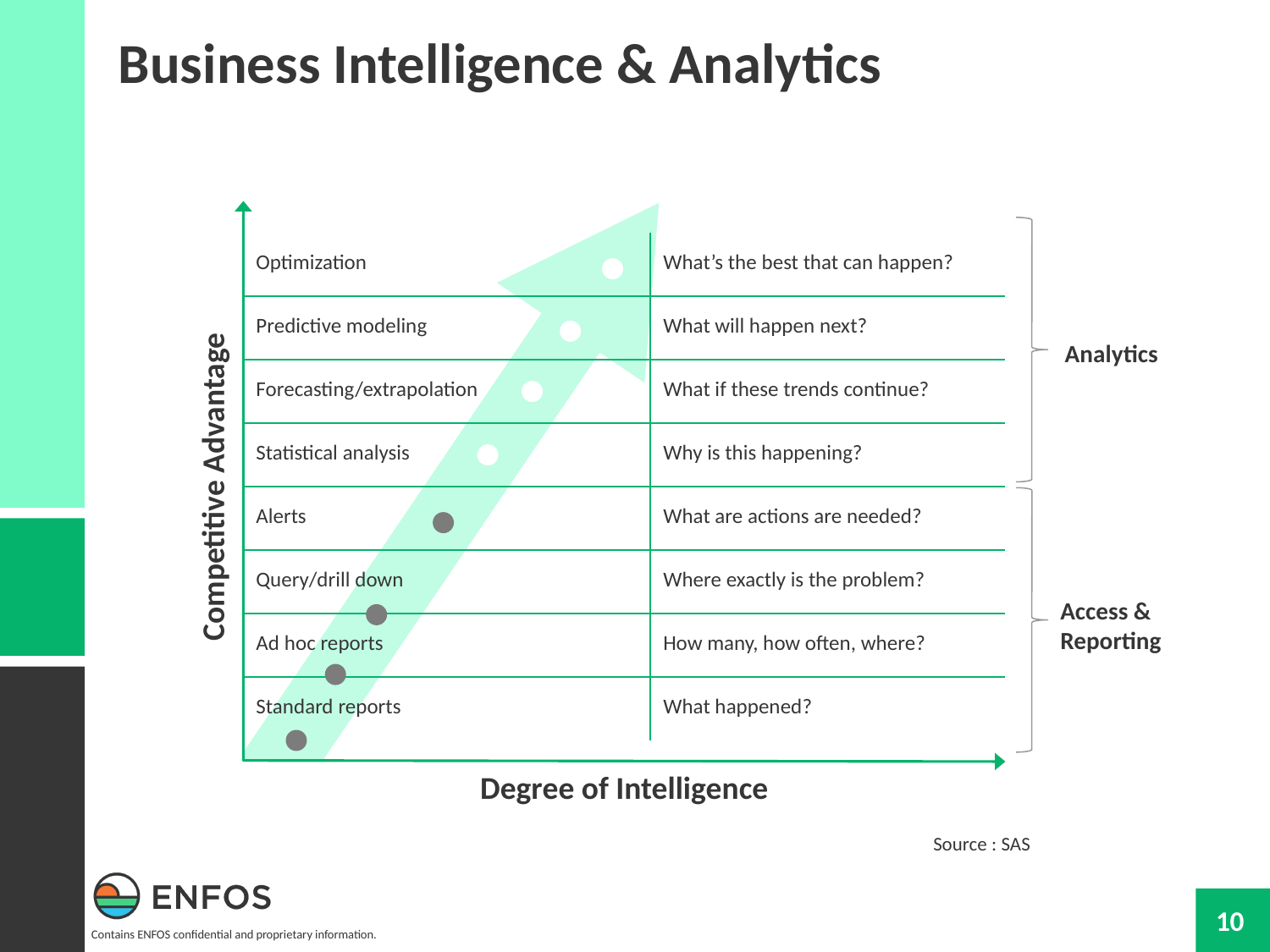

Business Intelligence & Analytics

Analytics

Access & Reporting
| Optimization | What’s the best that can happen? |
| --- | --- |
| Predictive modeling | What will happen next? |
| Forecasting/extrapolation | What if these trends continue? |
| Statistical analysis | Why is this happening? |
| Alerts | What are actions are needed? |
| Query/drill down | Where exactly is the problem? |
| Ad hoc reports | How many, how often, where? |
| Standard reports | What happened? |

Competitive Advantage

Degree of Intelligence
Source : SAS